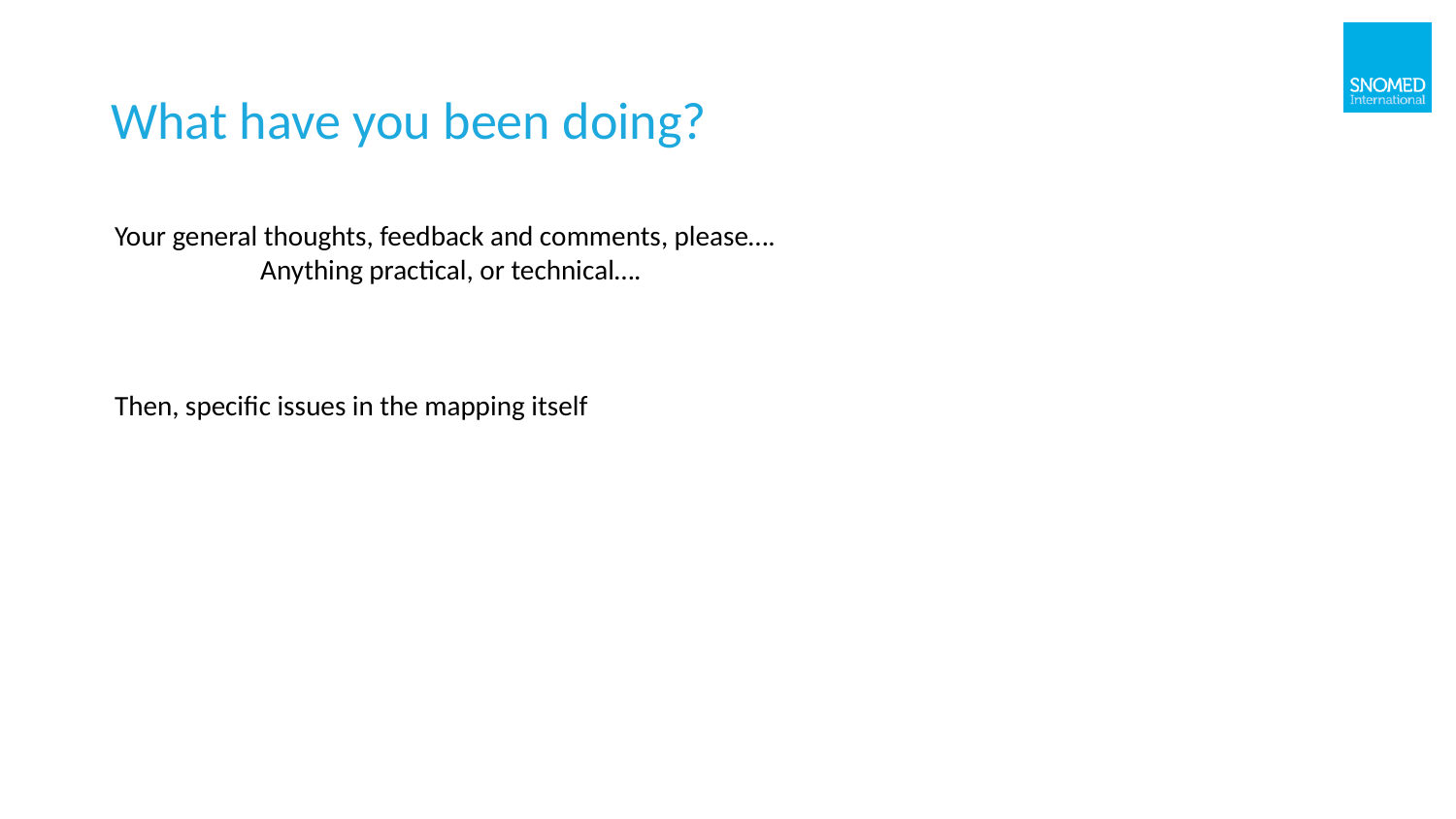

# What have you been doing?
Your general thoughts, feedback and comments, please….
	Anything practical, or technical….

Then, specific issues in the mapping itself